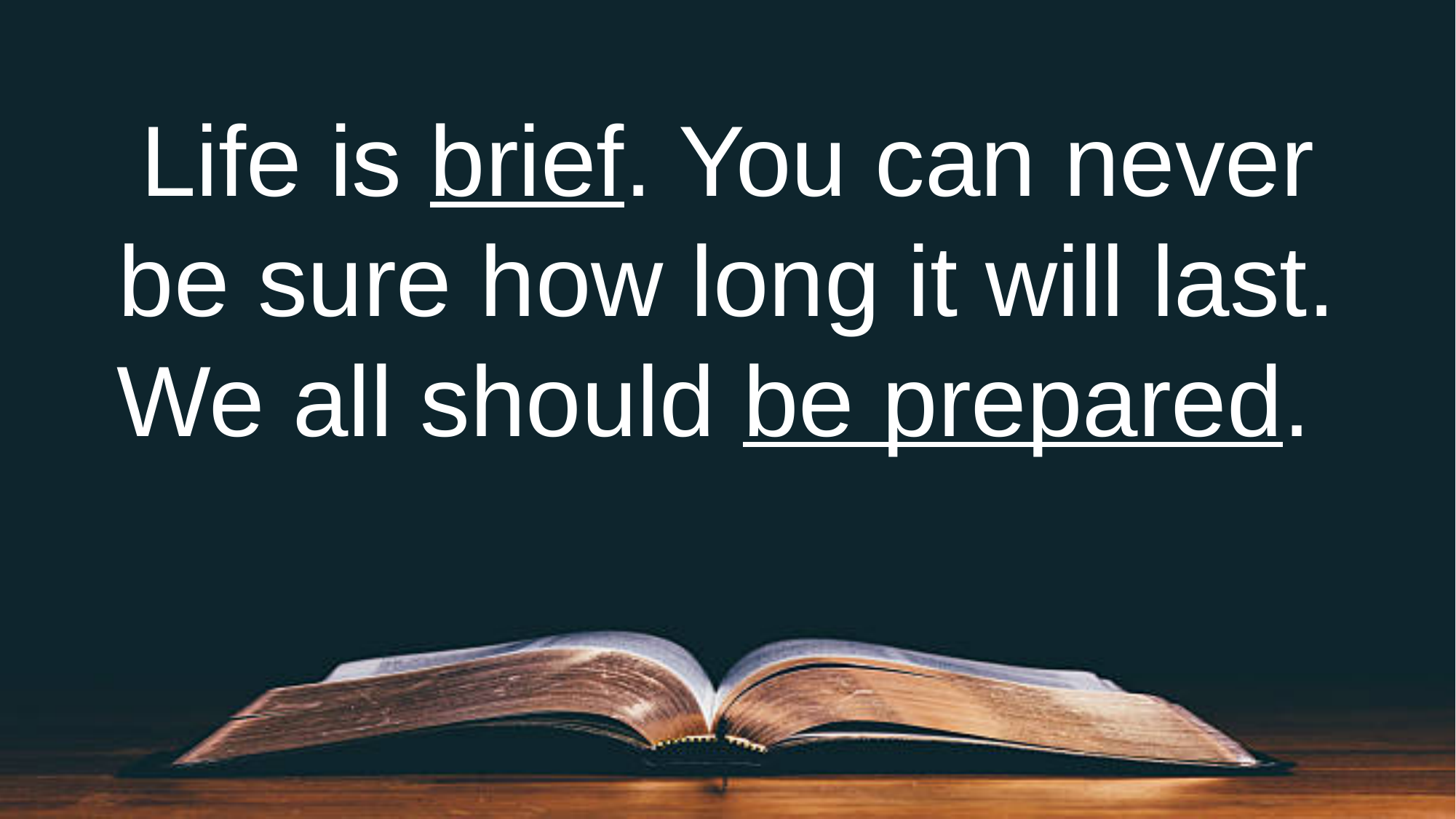

Life is brief. You can never be sure how long it will last. We all should be prepared.